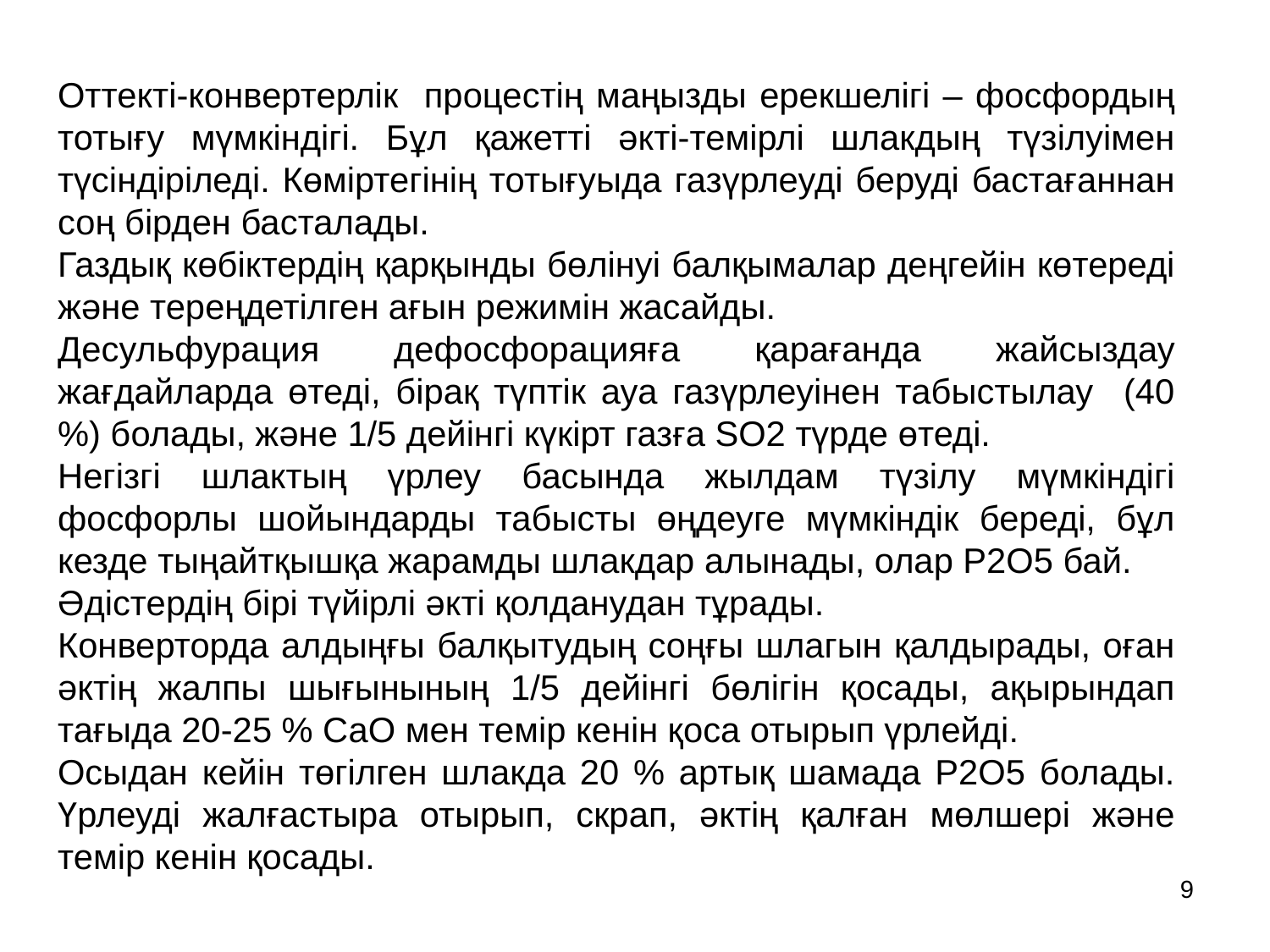

Оттекті-конвертерлік  процестің маңызды ерекшелігі – фосфордың тотығу мүмкіндігі. Бұл қажетті әкті-темірлі шлакдың түзілуімен түсіндіріледі. Көміртегінің тотығуыда газүрлеуді беруді бастағаннан соң бірден басталады.
Газдық көбіктердің қарқынды бөлінуі балқымалар деңгейін көтереді және тереңдетілген ағын режимін жасайды.
Десульфурация дефосфорацияға қарағанда жайсыздау жағдайларда өтеді, бірақ түптік ауа газүрлеуінен табыстылау  (40 %) болады, және 1/5 дейінгі күкірт газға SO2 түрде өтеді.
Негізгі шлактың үрлеу басында жылдам түзілу мүмкіндігі фосфорлы шойындарды табысты өңдеуге мүмкіндік береді, бұл кезде тыңайтқышқа жарамды шлакдар алынады, олар Р2О5 бай.
Әдістердің бірі түйірлі әкті қолданудан тұрады.
Кон­верторда алдыңғы балқытудың соңғы шлагын қалдырады, оған әктің жалпы шығынының 1/5 дейінгі бөлігін қосады, ақырындап тағыда 20-25 % СаО мен темір кенін қоса отырып үрлейді.
Осыдан кейін төгілген шлакда 20 % артық шамада Р2О5 болады. Үрлеуді жалғастыра отырып, скрап, әктің қалған мөлшері және темір кенін қосады.

9